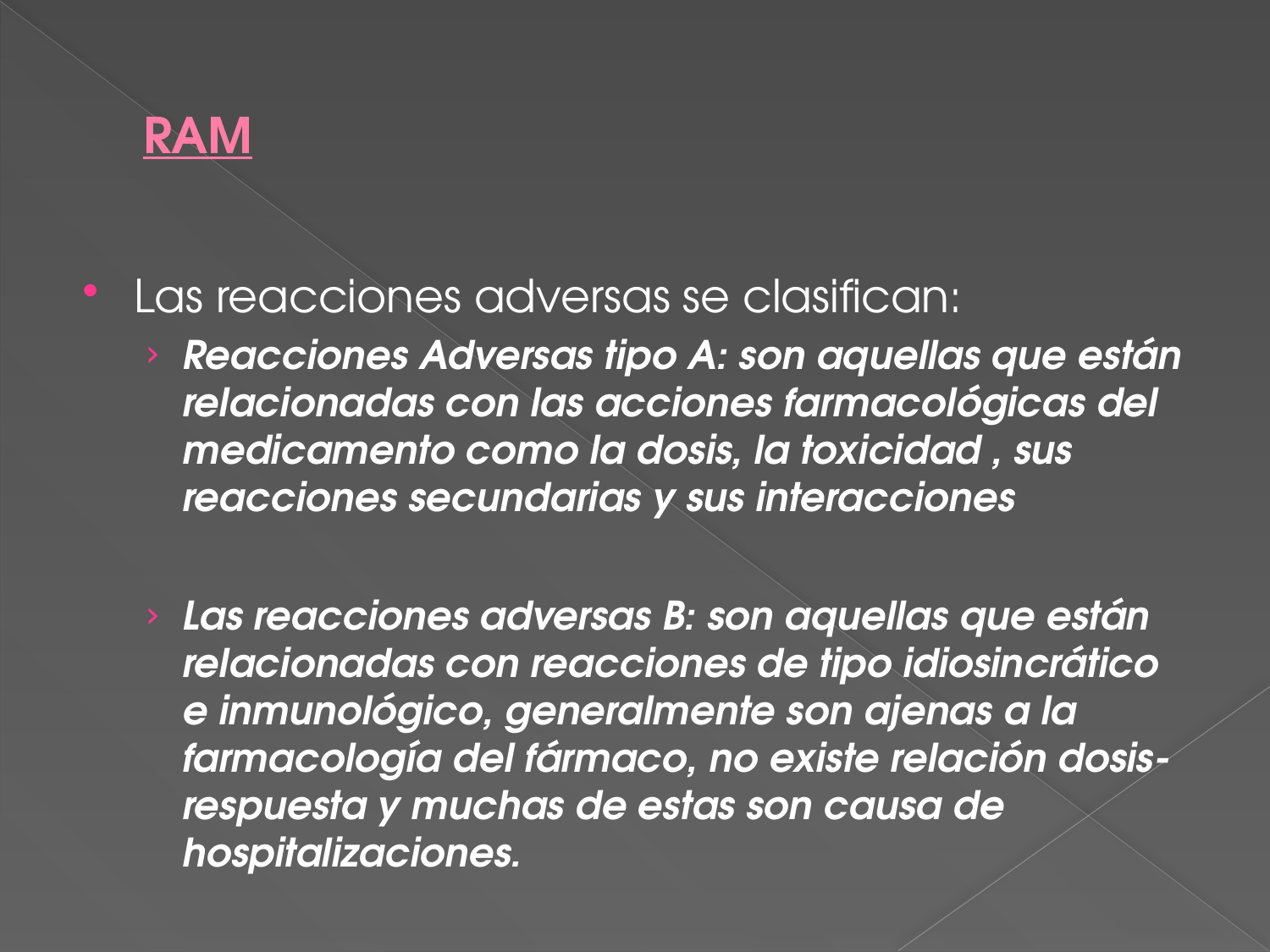

# RAM
Las reacciones adversas se clasifican:
Reacciones Adversas tipo A: son aquellas que están relacionadas con las acciones farmacológicas del medicamento como la dosis, la toxicidad , sus reacciones secundarias y sus interacciones

Las reacciones adversas B: son aquellas que están relacionadas con reacciones de tipo idiosincrático e inmunológico, generalmente son ajenas a la farmacología del fármaco, no existe relación dosis-respuesta y muchas de estas son causa de hospitalizaciones.